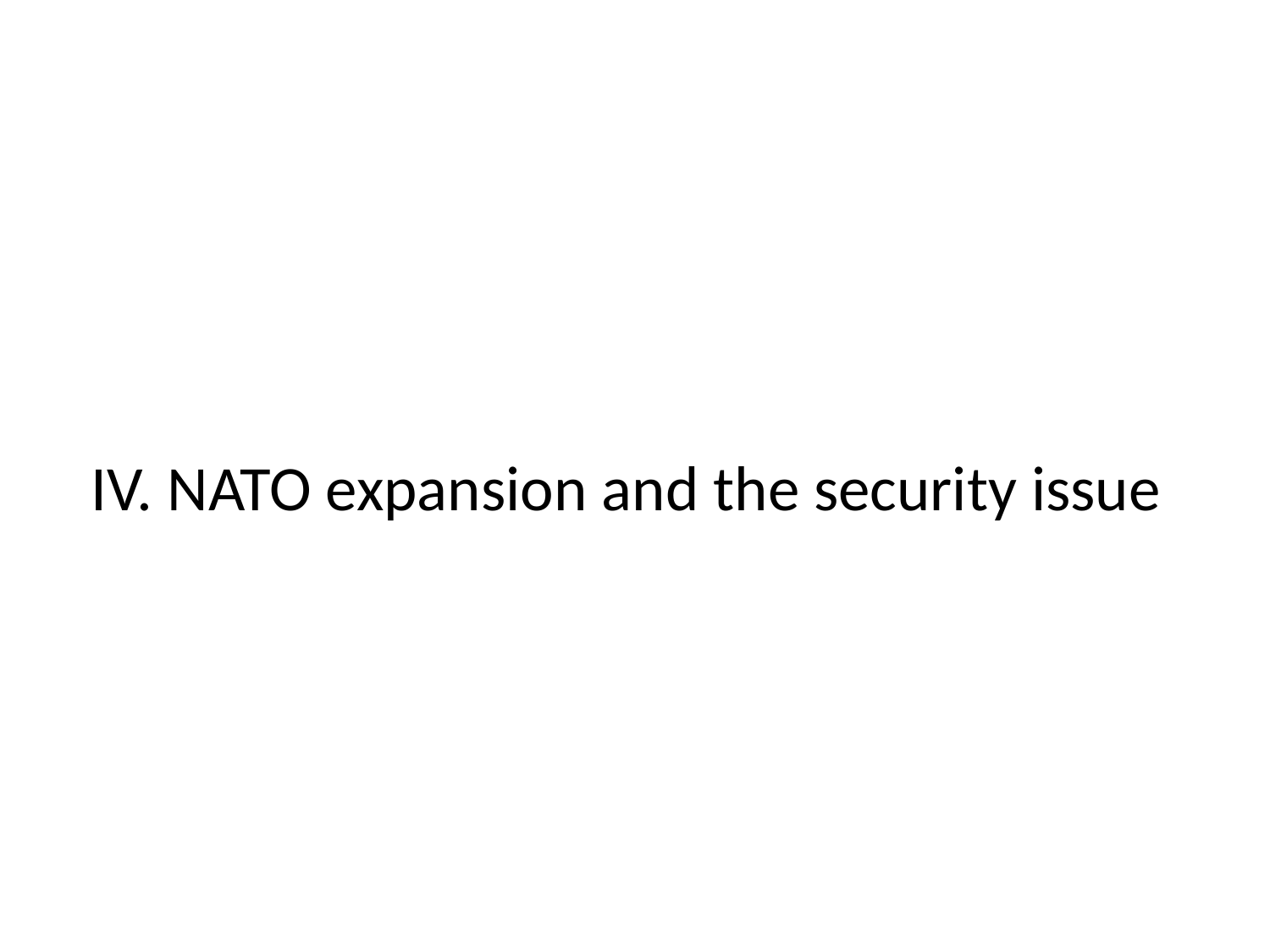

# IV. NATO expansion and the security issue